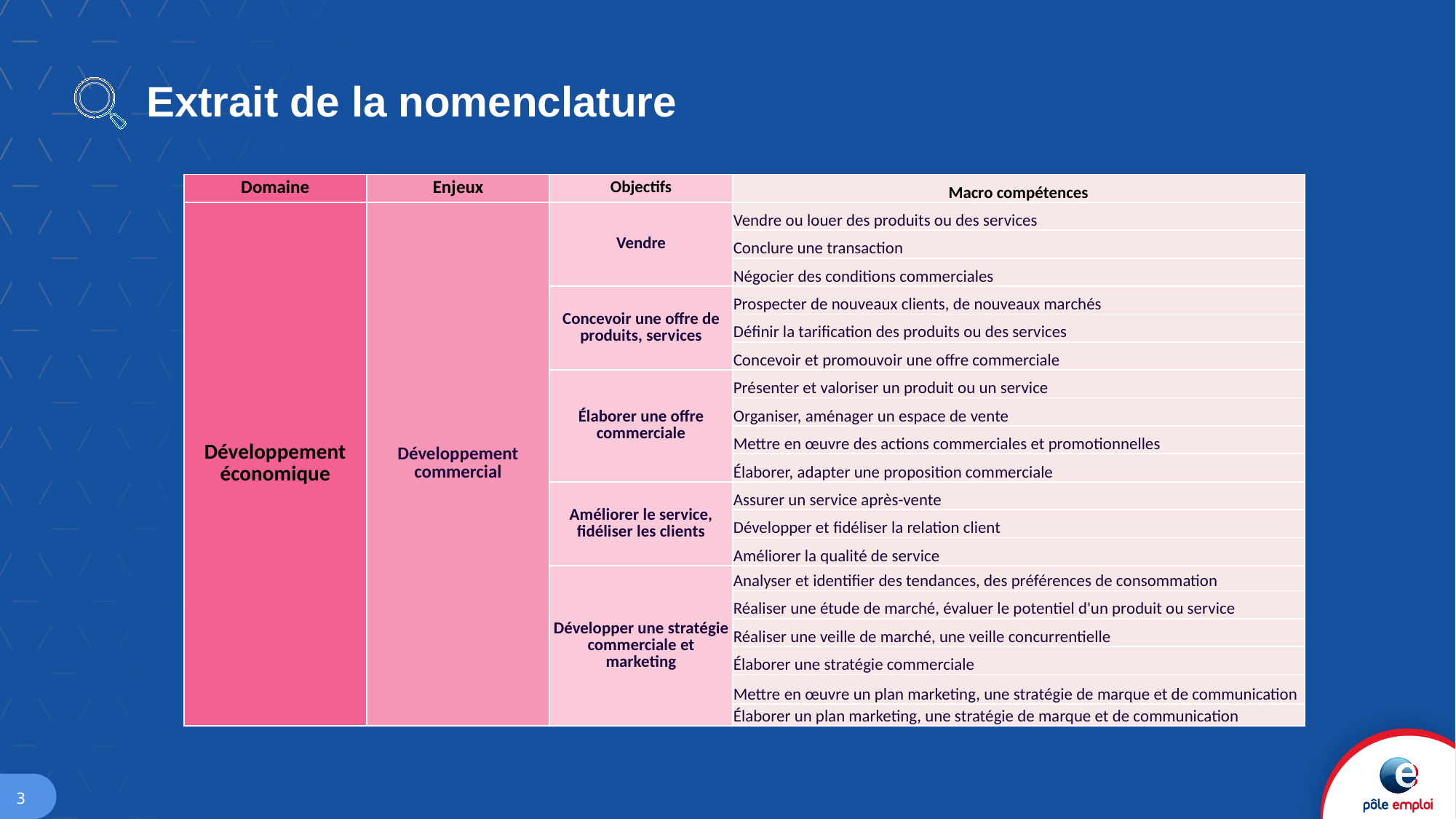

# Extrait de la nomenclature

| Domaine | Enjeux | Objectifs | Macro compétences |
| --- | --- | --- | --- |
| Développement économique | Développement commercial | Vendre | Vendre ou louer des produits ou des services |
|  |  |  | Conclure une transaction |
|  |  |  | Négocier des conditions commerciales |
|  |  | Concevoir une offre de produits, services | Prospecter de nouveaux clients, de nouveaux marchés |
|  |  |  | Définir la tarification des produits ou des services |
|  |  |  | Concevoir et promouvoir une offre commerciale |
|  |  | Élaborer une offre commerciale | Présenter et valoriser un produit ou un service |
|  |  |  | Organiser, aménager un espace de vente |
|  |  |  | Mettre en œuvre des actions commerciales et promotionnelles |
|  |  |  | Élaborer, adapter une proposition commerciale |
|  |  | Améliorer le service, fidéliser les clients | Assurer un service après-vente |
|  |  |  | Développer et fidéliser la relation client |
|  |  |  | Améliorer la qualité de service |
|  |  | Développer une stratégie commerciale et marketing | Analyser et identifier des tendances, des préférences de consommation |
|  |  |  | Réaliser une étude de marché, évaluer le potentiel d'un produit ou service |
|  |  |  | Réaliser une veille de marché, une veille concurrentielle |
|  |  |  | Élaborer une stratégie commerciale |
|  |  |  | Mettre en œuvre un plan marketing, une stratégie de marque et de communication |
|  |  |  | Élaborer un plan marketing, une stratégie de marque et de communication |
3